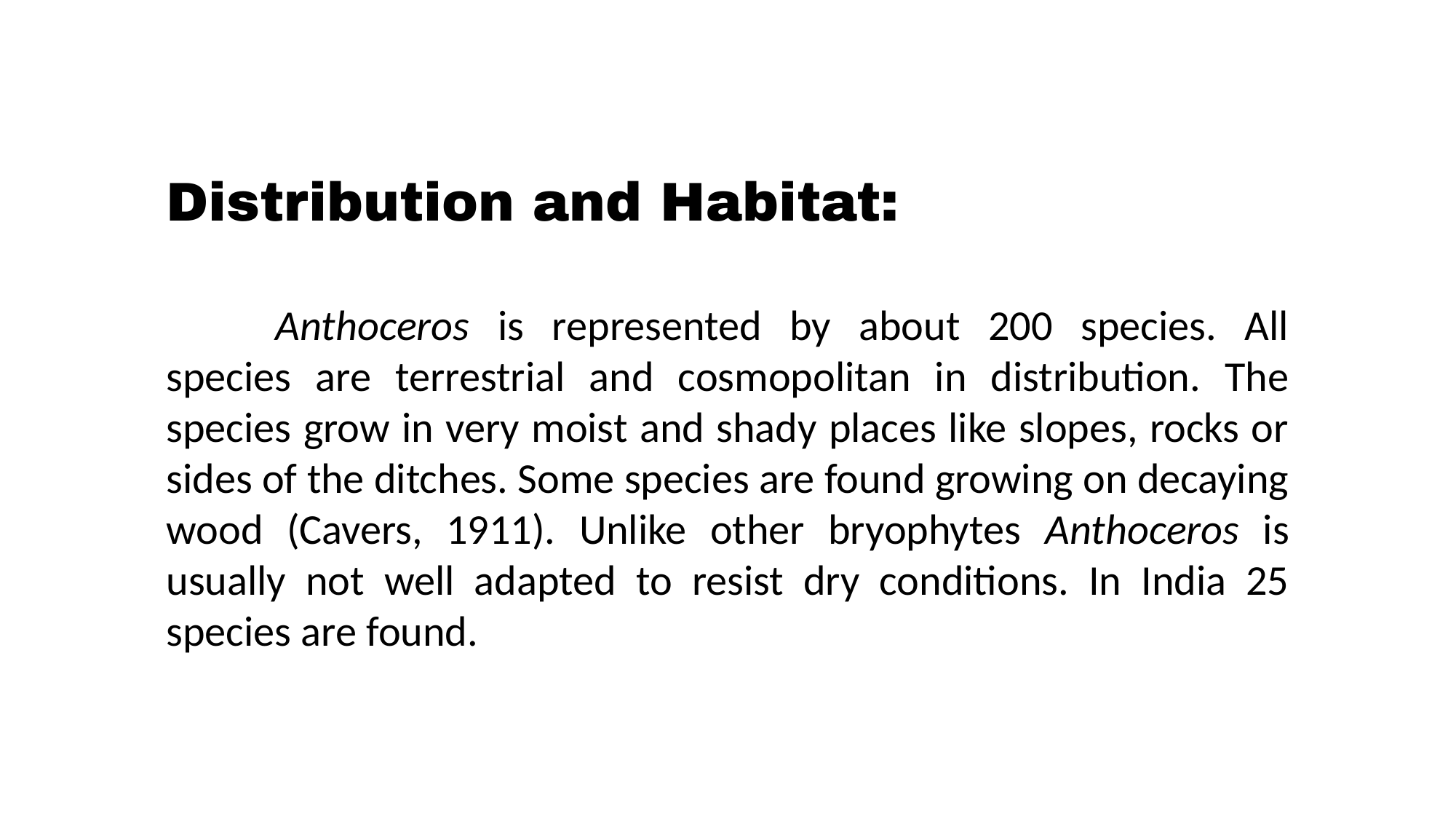

Distribution and Habitat:

	Anthoceros is represented by about 200 species. All species are terrestrial and cosmopolitan in distribution. The species grow in very moist and shady places like slopes, rocks or sides of the ditches. Some species are found growing on decaying wood (Cavers, 1911). Unlike other bryophytes Anthoceros is usually not well adapted to resist dry conditions. In India 25 species are found.